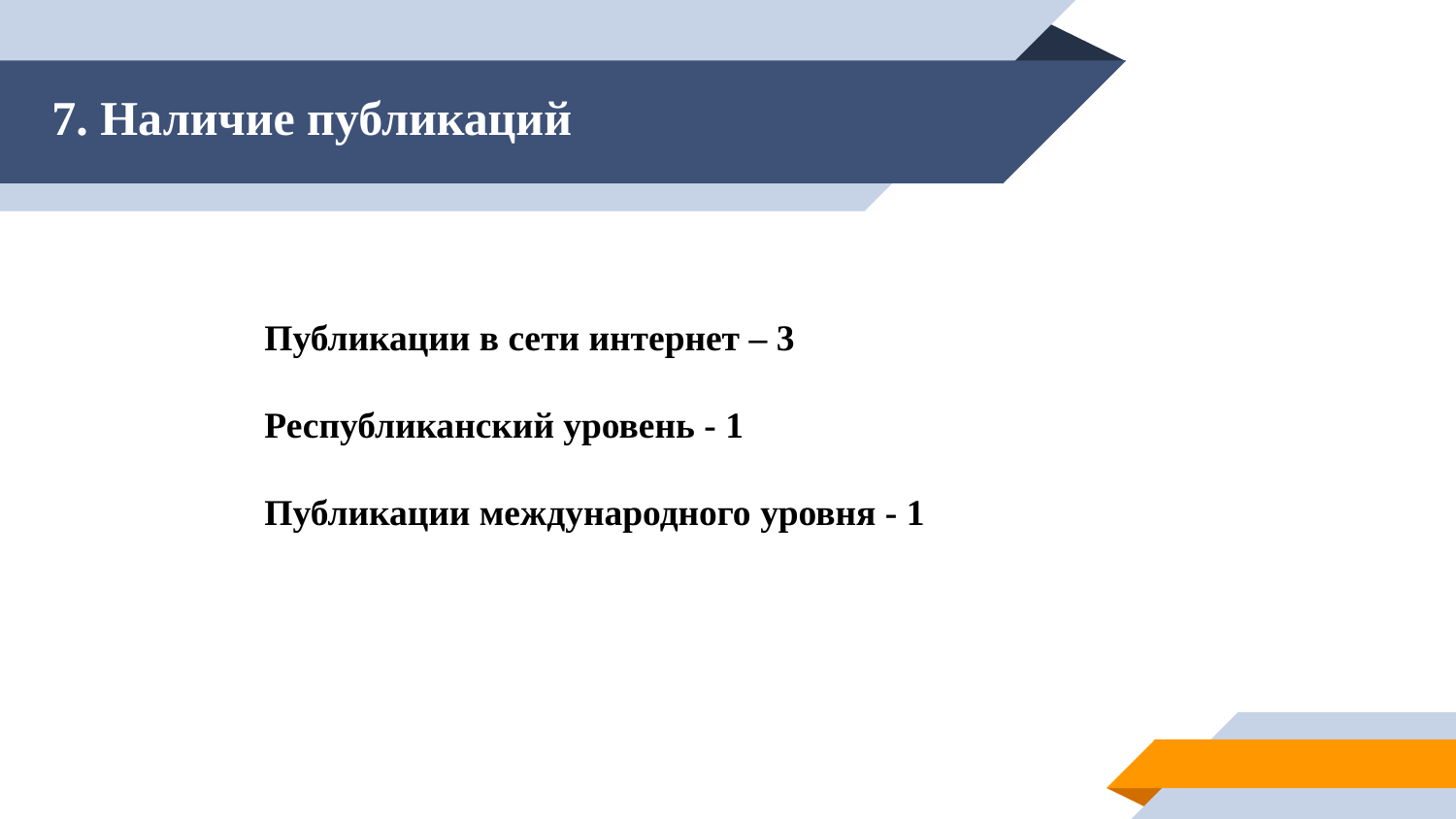

7. Наличие публикаций

Публикации в сети интернет – 3

Республиканский уровень - 1

Публикации международного уровня - 1